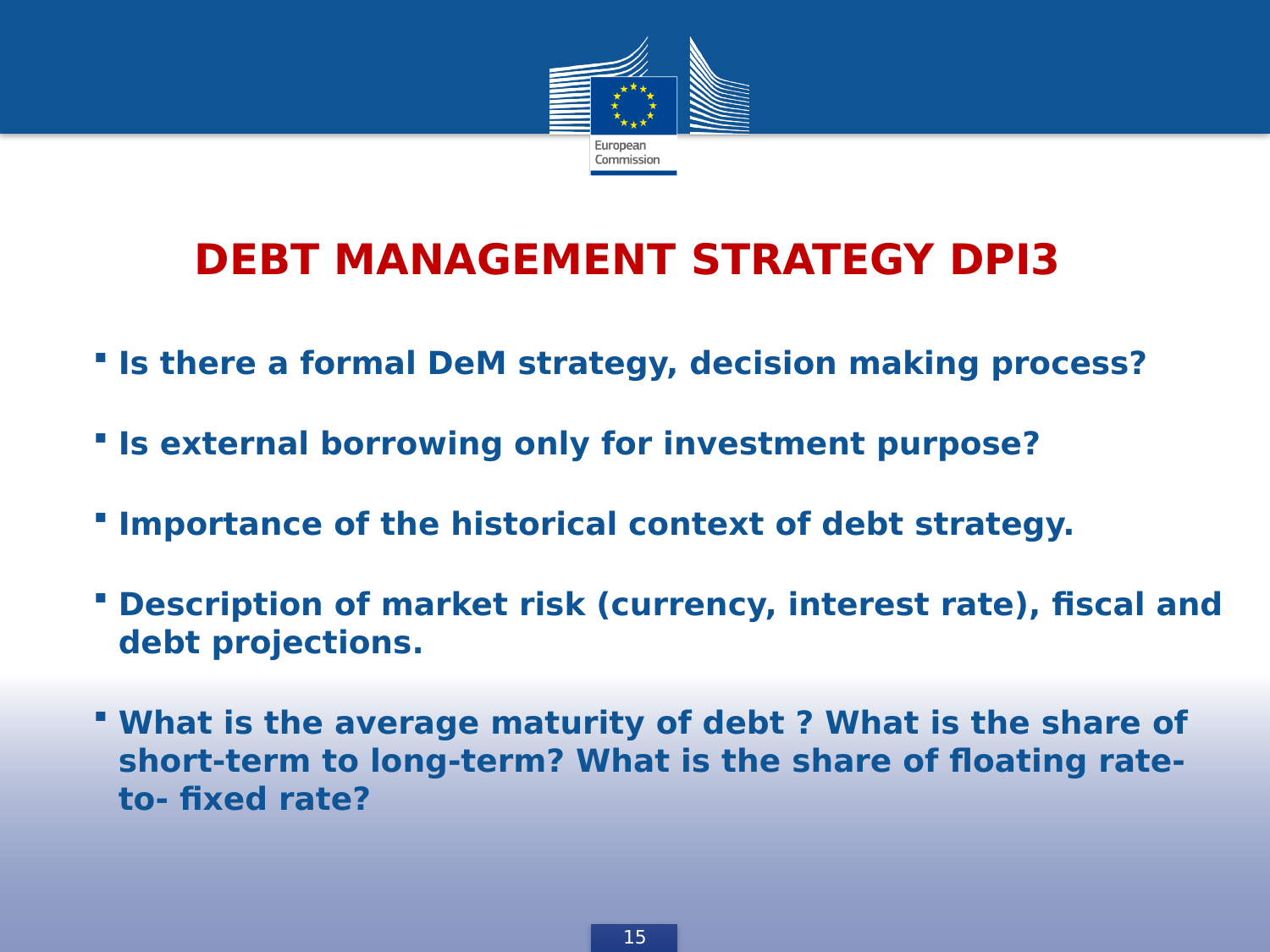

Debt Management Strategy DPI3

Is there a formal DeM strategy, decision making process?
Is external borrowing only for investment purpose?
Importance of the historical context of debt strategy.
Description of market risk (currency, interest rate), fiscal and debt projections.
What is the average maturity of debt ? What is the share of short-term to long-term? What is the share of floating rate-to- fixed rate?

15